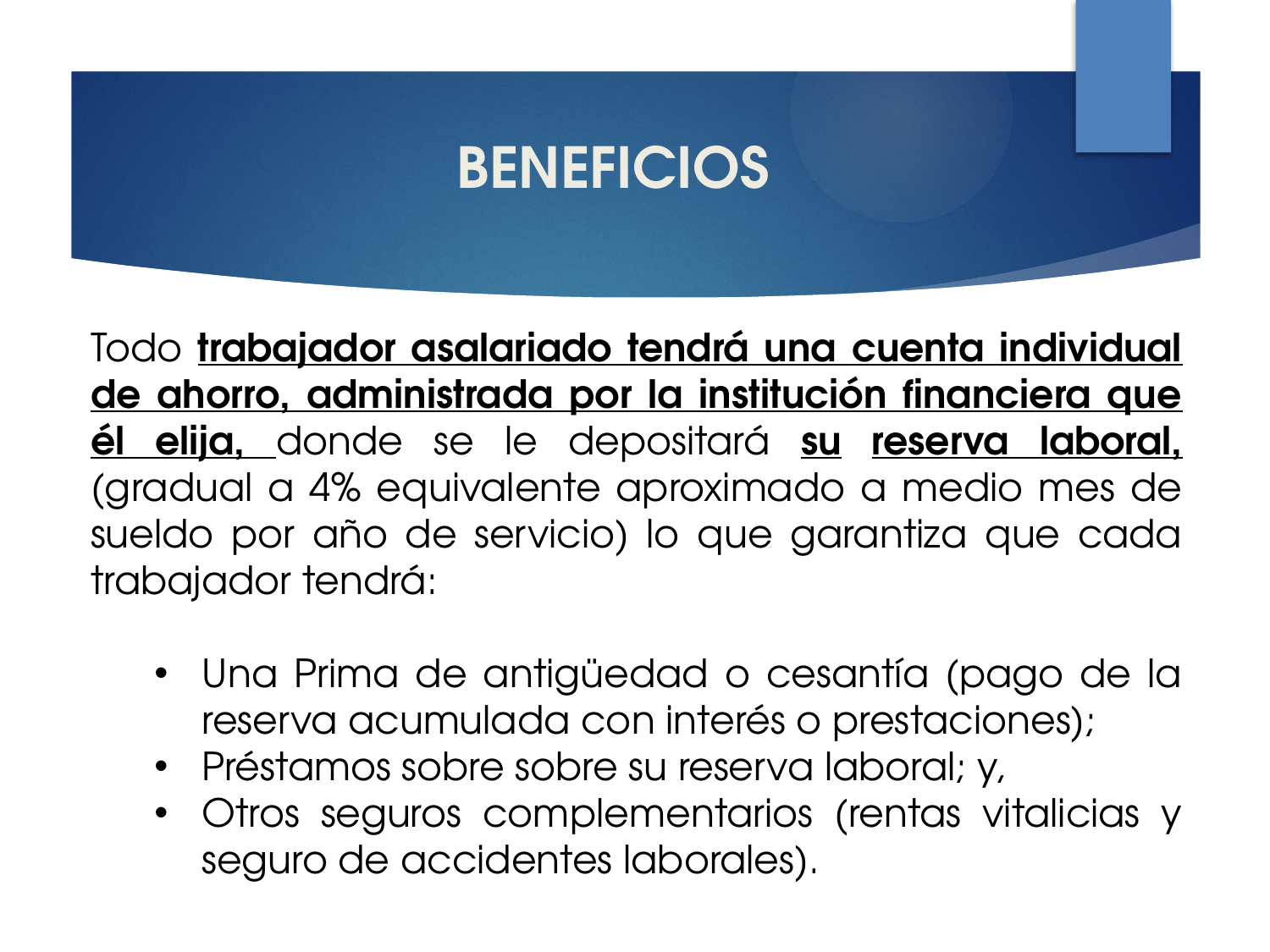

# BENEFICIOS
Todo trabajador asalariado tendrá una cuenta individual de ahorro, administrada por la institución financiera que él elija, donde se le depositará su reserva laboral, (gradual a 4% equivalente aproximado a medio mes de sueldo por año de servicio) lo que garantiza que cada trabajador tendrá:

Una Prima de antigüedad o cesantía (pago de la reserva acumulada con interés o prestaciones);
Préstamos sobre sobre su reserva laboral; y,
Otros seguros complementarios (rentas vitalicias y seguro de accidentes laborales).